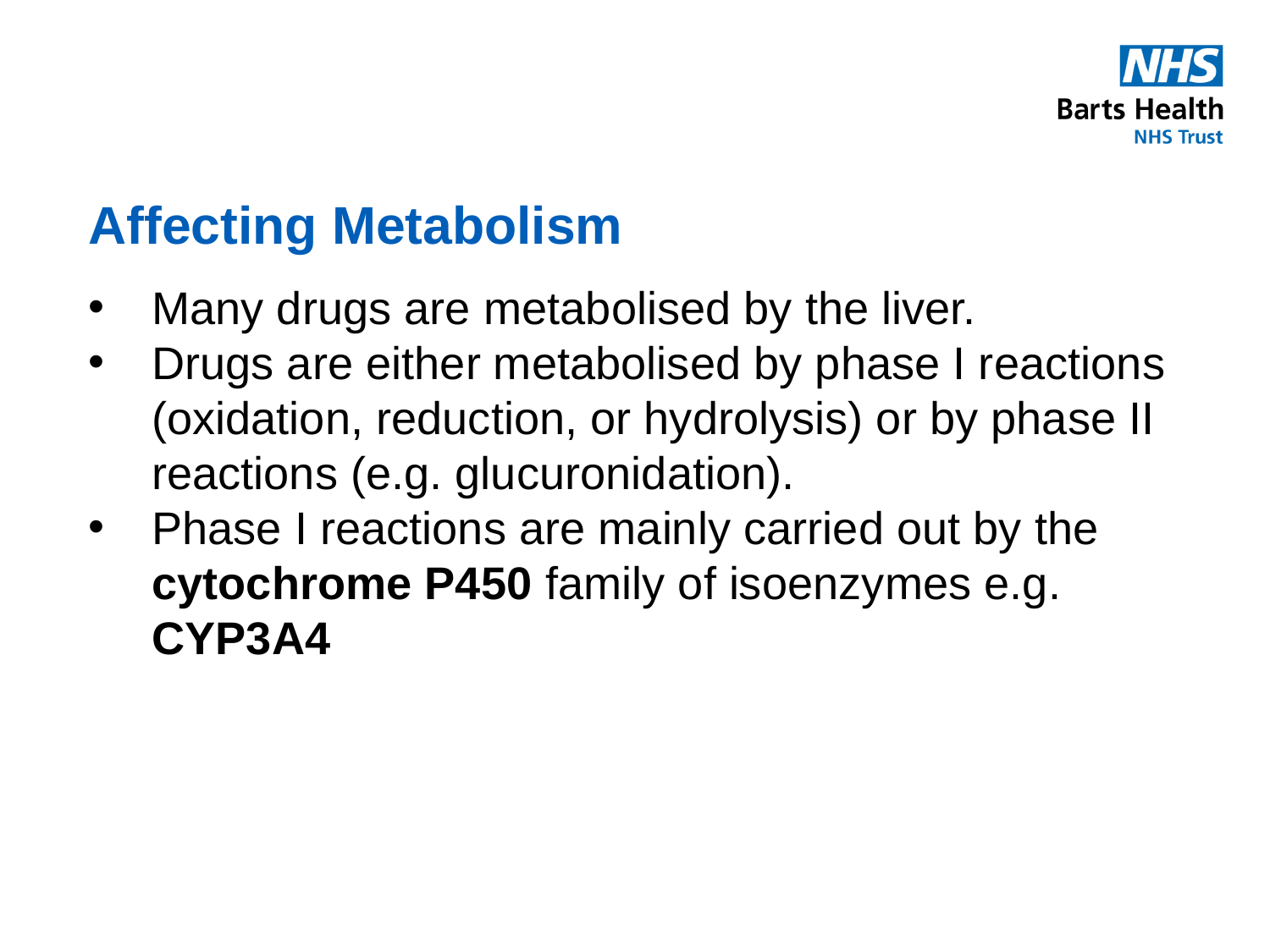

# Affecting Metabolism
Many drugs are metabolised by the liver.
Drugs are either metabolised by phase I reactions (oxidation, reduction, or hydrolysis) or by phase II reactions (e.g. glucuronidation).
Phase I reactions are mainly carried out by the cytochrome P450 family of isoenzymes e.g. CYP3A4